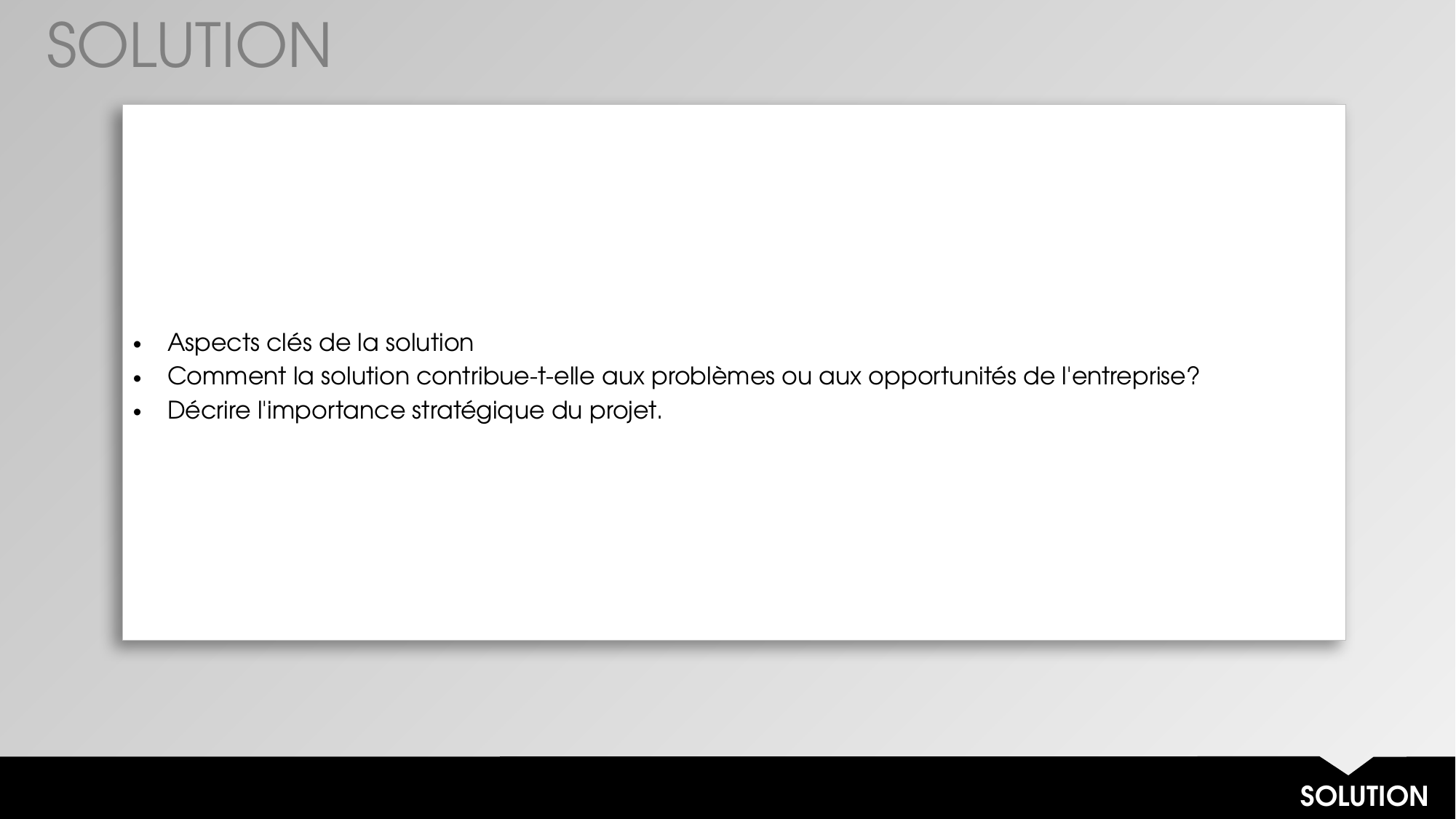

SOLUTION
| Aspects clés de la solution Comment la solution contribue-t-elle aux problèmes ou aux opportunités de l'entreprise? Décrire l'importance stratégique du projet. |
| --- |

SOLUTION